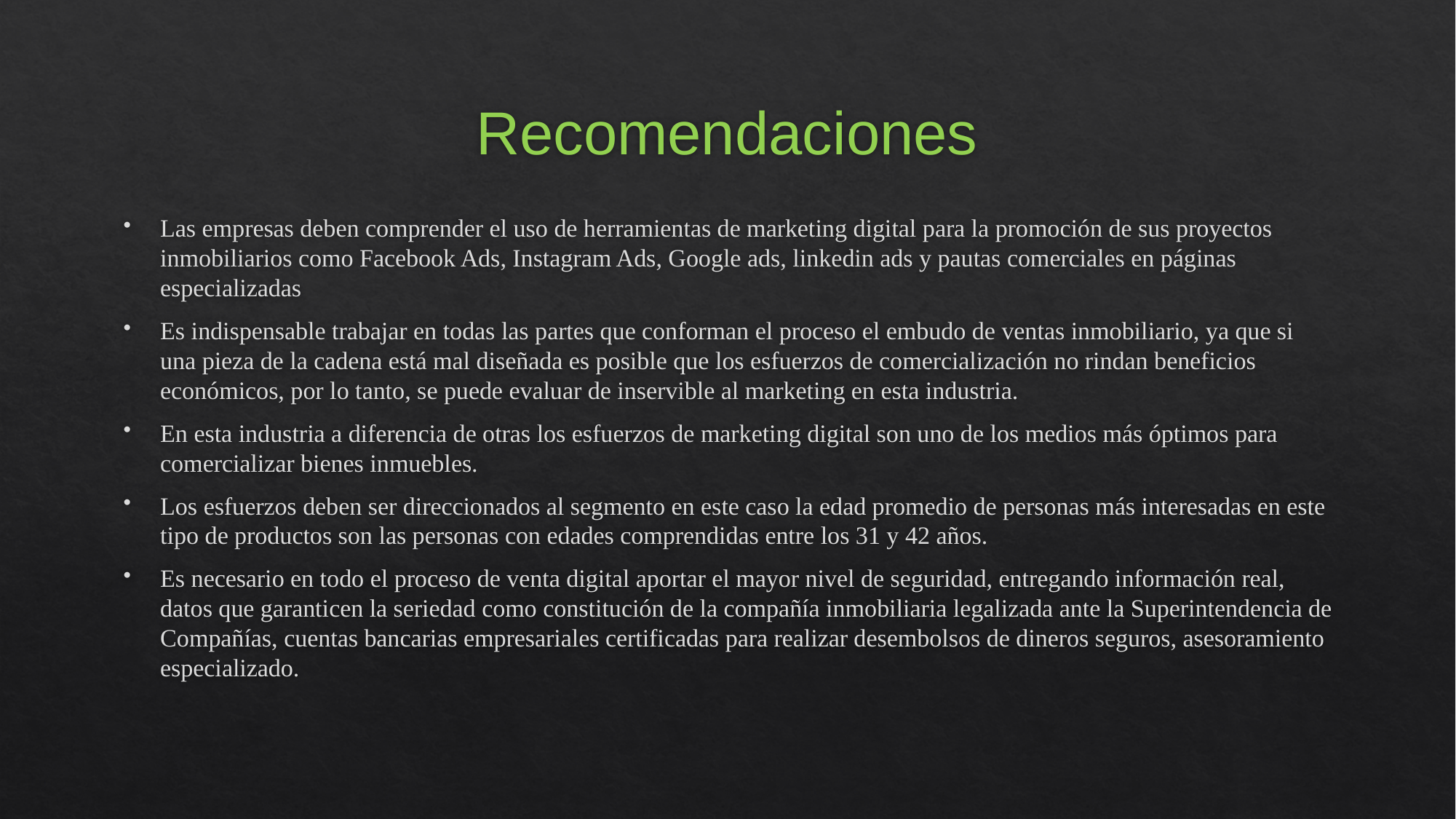

# Recomendaciones
Las empresas deben comprender el uso de herramientas de marketing digital para la promoción de sus proyectos inmobiliarios como Facebook Ads, Instagram Ads, Google ads, linkedin ads y pautas comerciales en páginas especializadas
Es indispensable trabajar en todas las partes que conforman el proceso el embudo de ventas inmobiliario, ya que si una pieza de la cadena está mal diseñada es posible que los esfuerzos de comercialización no rindan beneficios económicos, por lo tanto, se puede evaluar de inservible al marketing en esta industria.
En esta industria a diferencia de otras los esfuerzos de marketing digital son uno de los medios más óptimos para comercializar bienes inmuebles.
Los esfuerzos deben ser direccionados al segmento en este caso la edad promedio de personas más interesadas en este tipo de productos son las personas con edades comprendidas entre los 31 y 42 años.
Es necesario en todo el proceso de venta digital aportar el mayor nivel de seguridad, entregando información real, datos que garanticen la seriedad como constitución de la compañía inmobiliaria legalizada ante la Superintendencia de Compañías, cuentas bancarias empresariales certificadas para realizar desembolsos de dineros seguros, asesoramiento especializado.